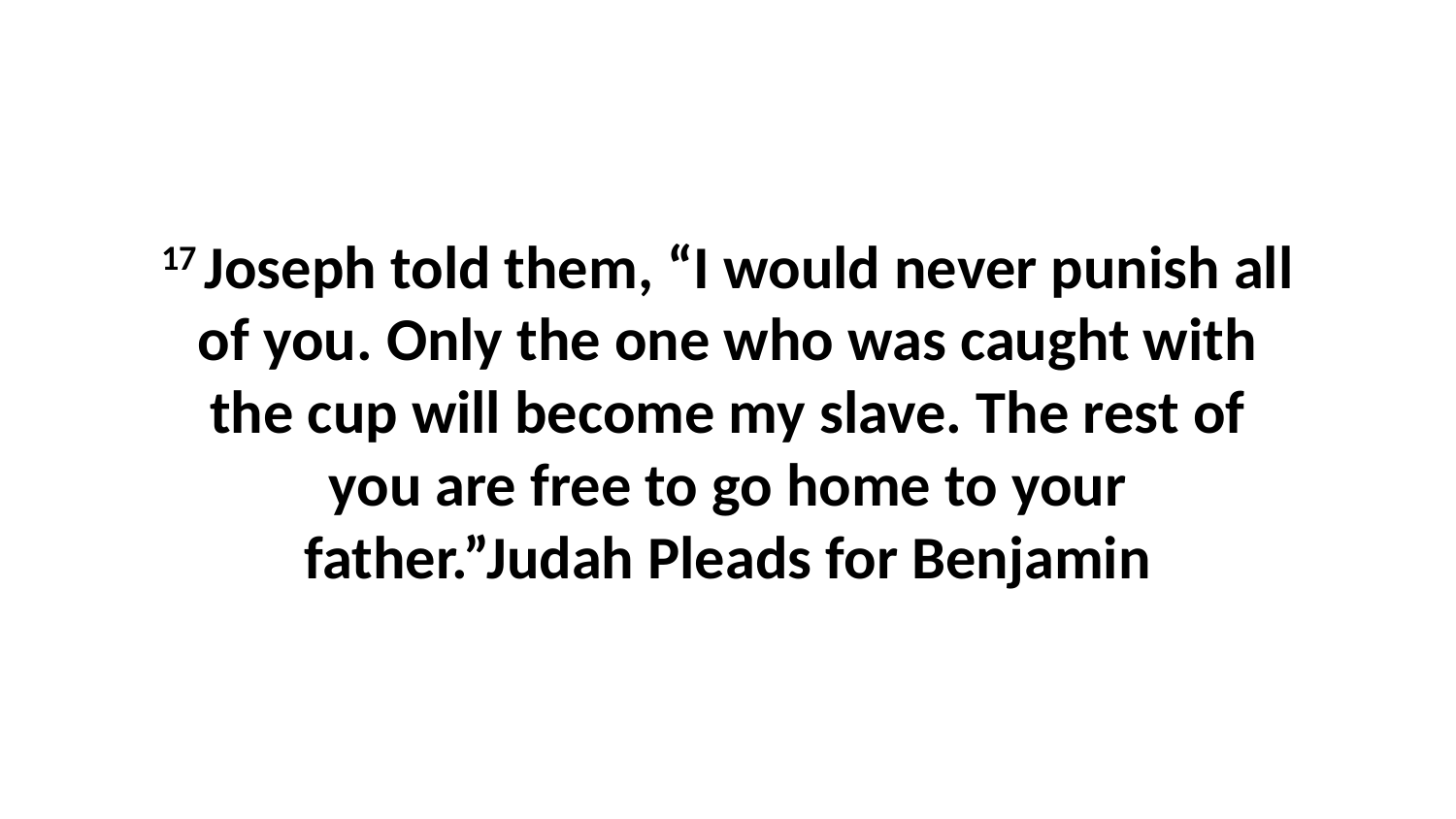

17 Joseph told them, “I would never punish all of you. Only the one who was caught with the cup will become my slave. The rest of you are free to go home to your father.”Judah Pleads for Benjamin